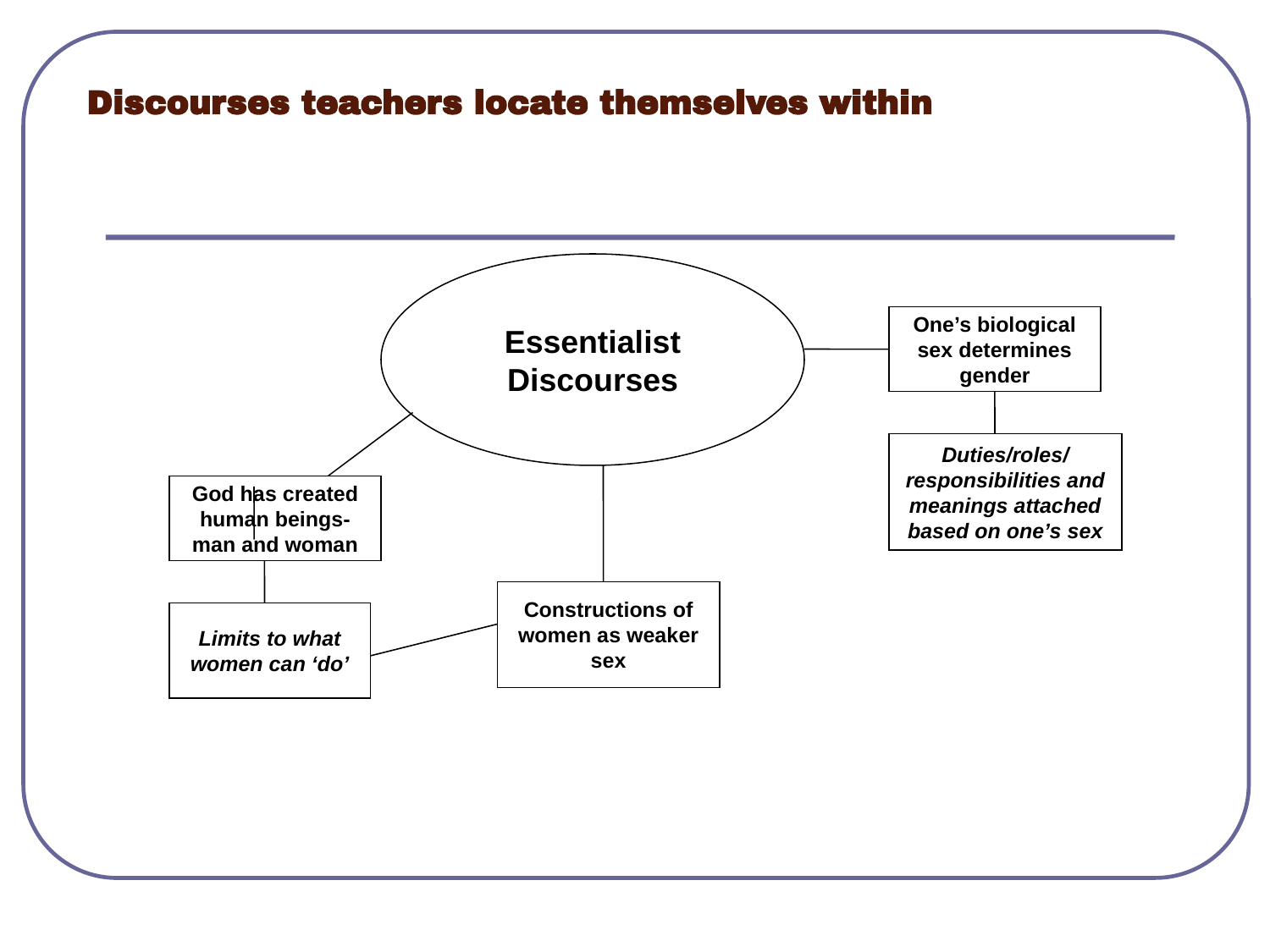

# Discourses teachers locate themselves within

Essentialist Discourses
One’s biological sex determines gender

Duties/roles/responsibilities and meanings attached based on one’s sex

God has created human beings-man and woman

Constructions of women as weaker sex
Limits to what women can ‘do’